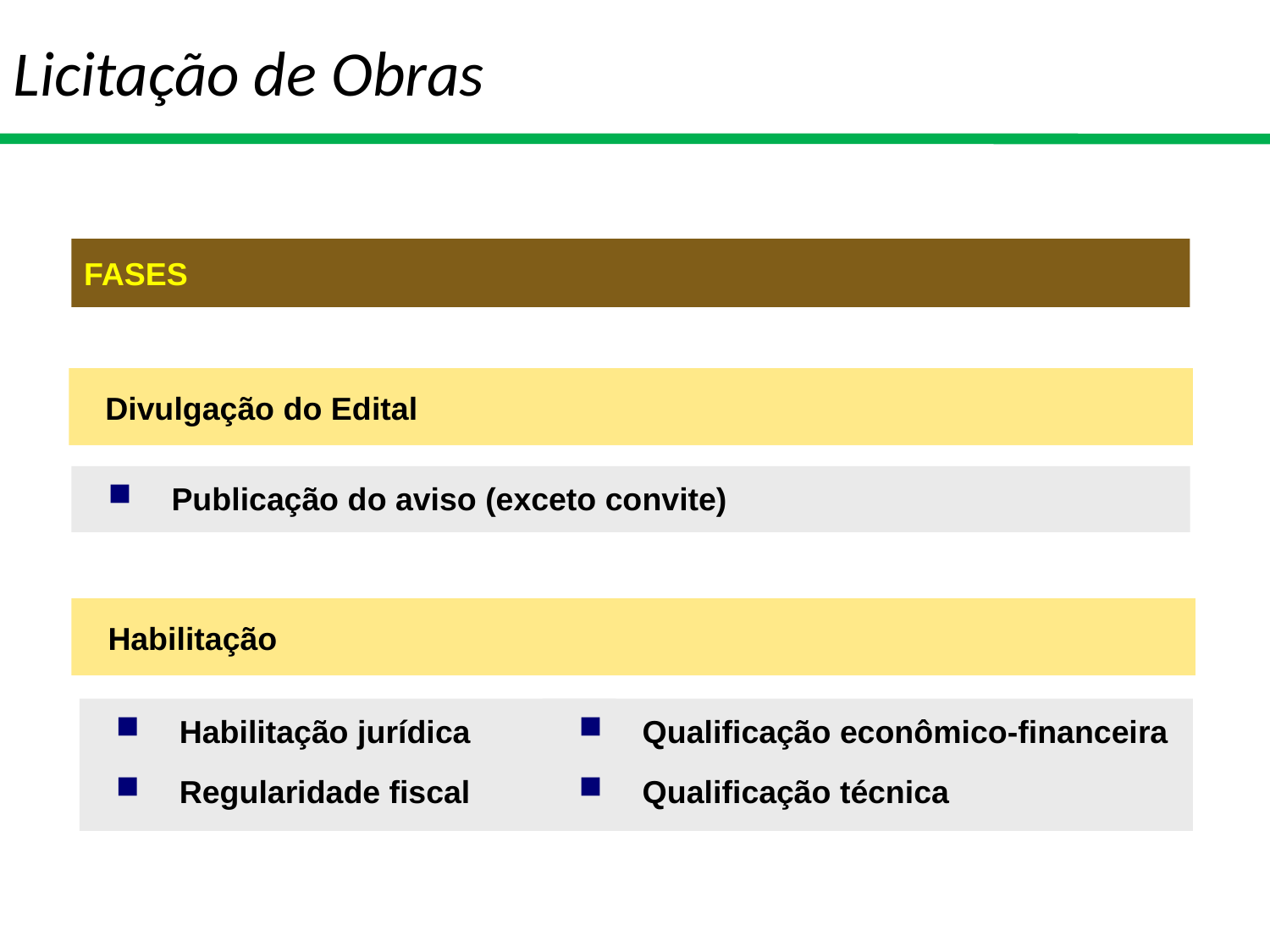

# Licitação de Obras
FASES
Divulgação do Edital
Publicação do aviso (exceto convite)
Habilitação
Habilitação jurídica
Regularidade fiscal
Qualificação econômico-financeira
Qualificação técnica